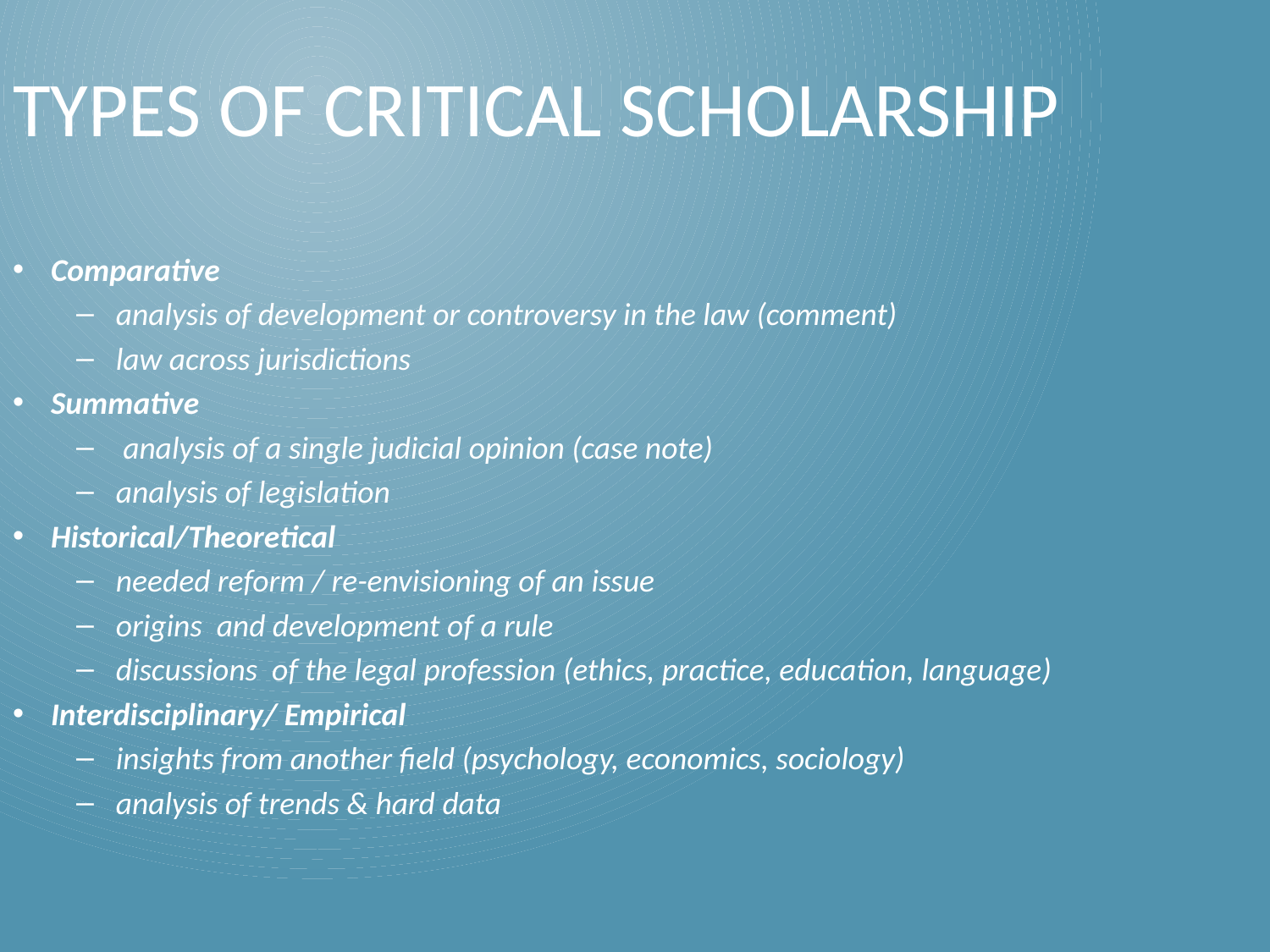

Types of Critical Scholarship
Comparative
analysis of development or controversy in the law (comment)
law across jurisdictions
Summative
 analysis of a single judicial opinion (case note)
analysis of legislation
Historical/Theoretical
needed reform / re-envisioning of an issue
origins  and development of a rule
discussions  of the legal profession (ethics, practice, education, language)
Interdisciplinary/ Empirical
insights from another field (psychology, economics, sociology)
analysis of trends & hard data